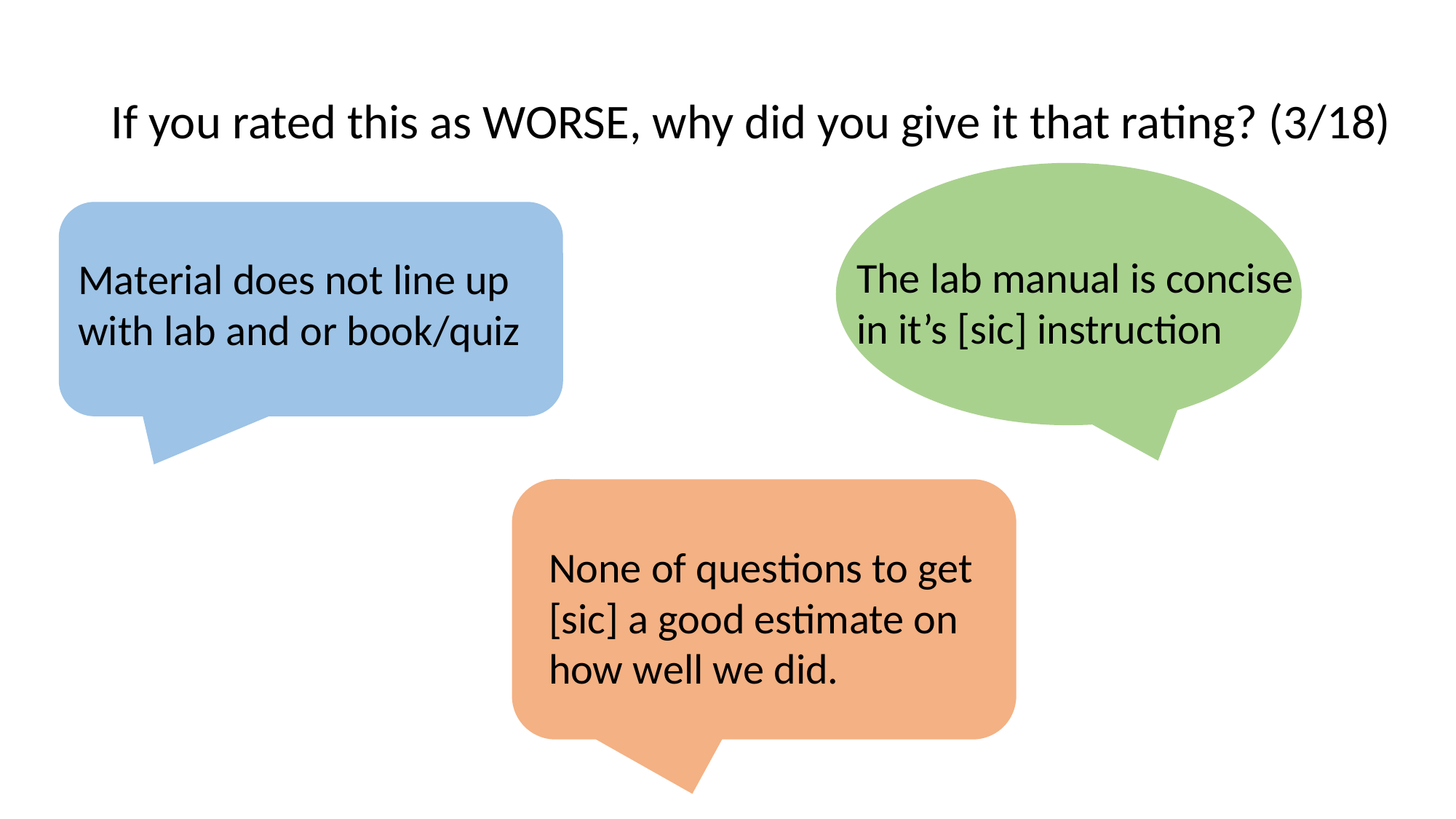

# If you rated this as WORSE, why did you give it that rating? (3/18)

The lab manual is concise in it’s [sic] instruction
Material does not line up with lab and or book/quiz

None of questions to get [sic] a good estimate on how well we did.